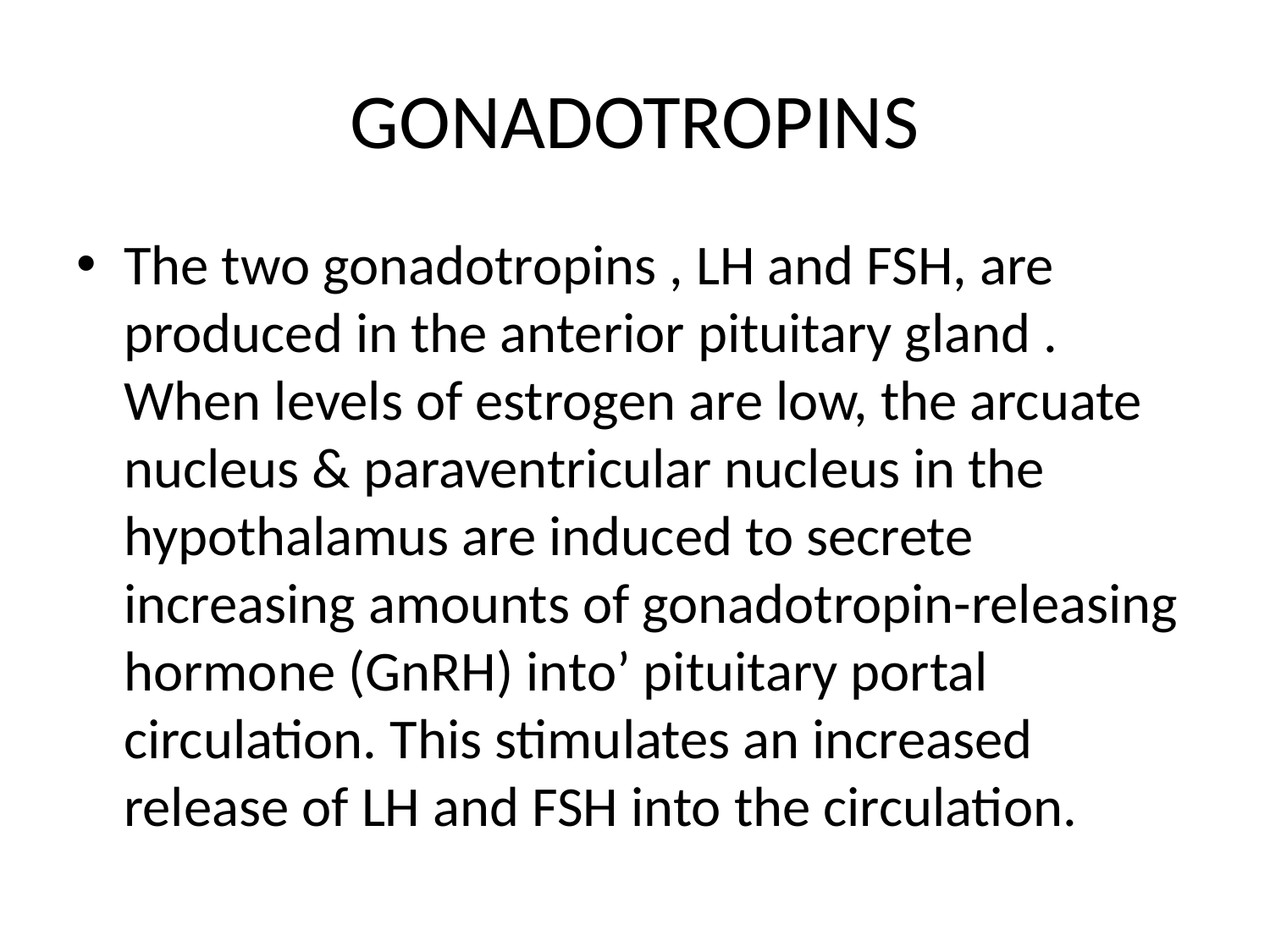

# GONADOTROPINS
The two gonadotropins , LH and FSH, are produced in the anterior pituitary gland .   When levels of estrogen are low, the arcuate nucleus & paraventricular nucleus in the hypothalamus are induced to secrete increasing amounts of gonadotropin-releasing hormone (GnRH) into’ pituitary portal circulation. This stimulates an increased release of LH and FSH into the circulation.